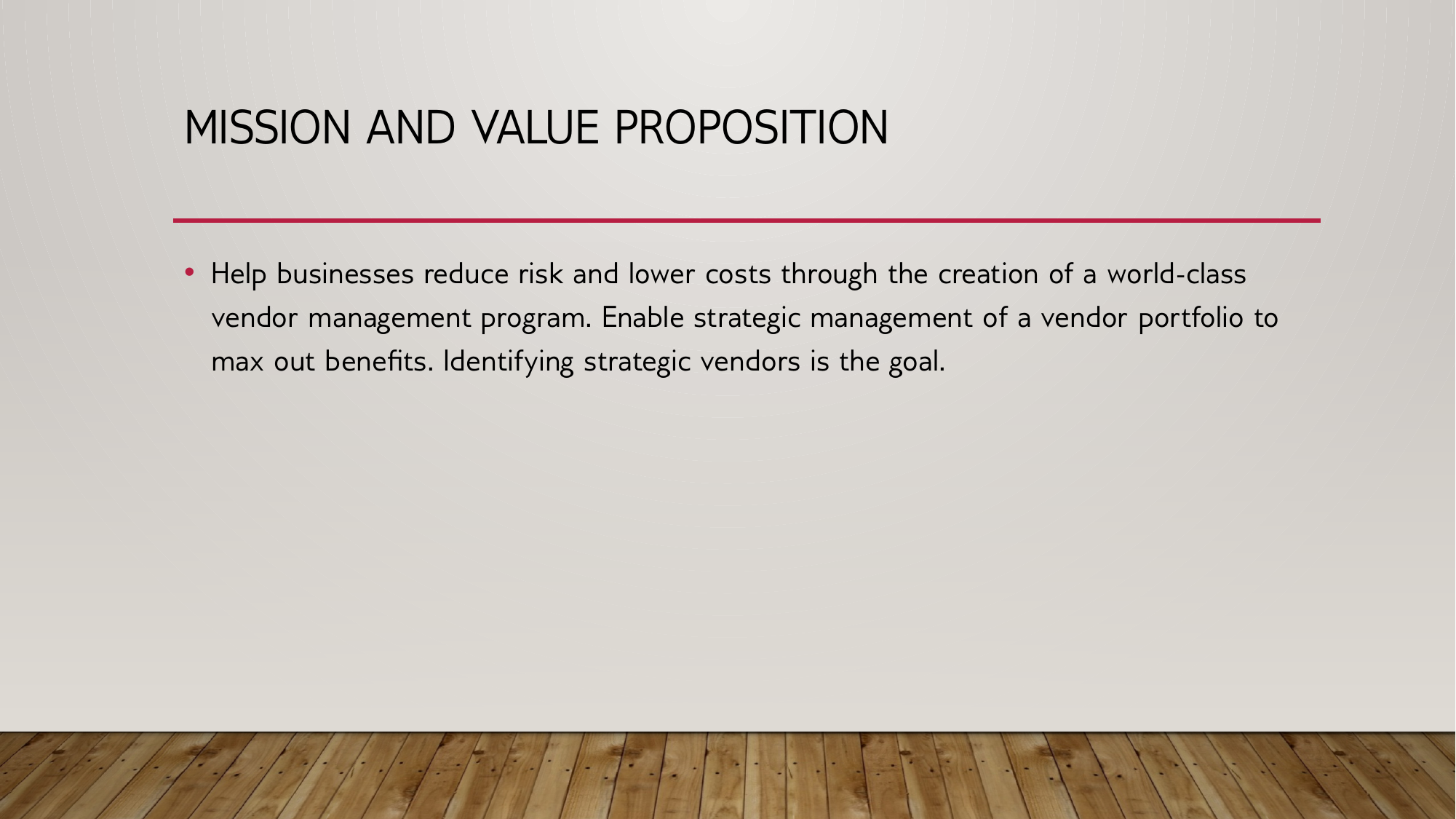

# Mission and Value Proposition
Help businesses reduce risk and lower costs through the creation of a world-class vendor management program. Enable strategic management of a vendor portfolio to max out benefits. Identifying strategic vendors is the goal.